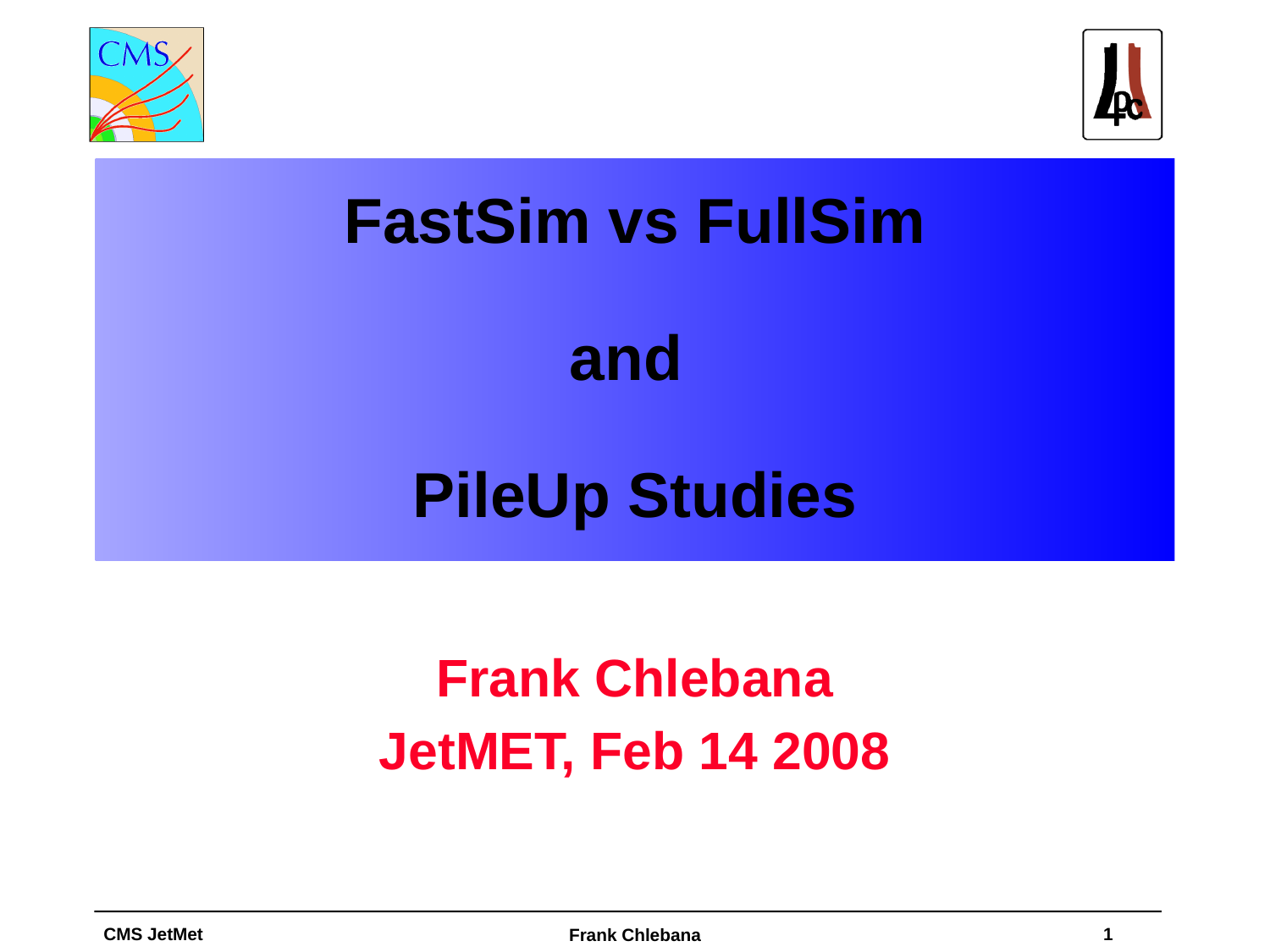

# FastSim vs FullSim and PileUp Studies
Frank Chlebana
JetMET, Feb 14 2008